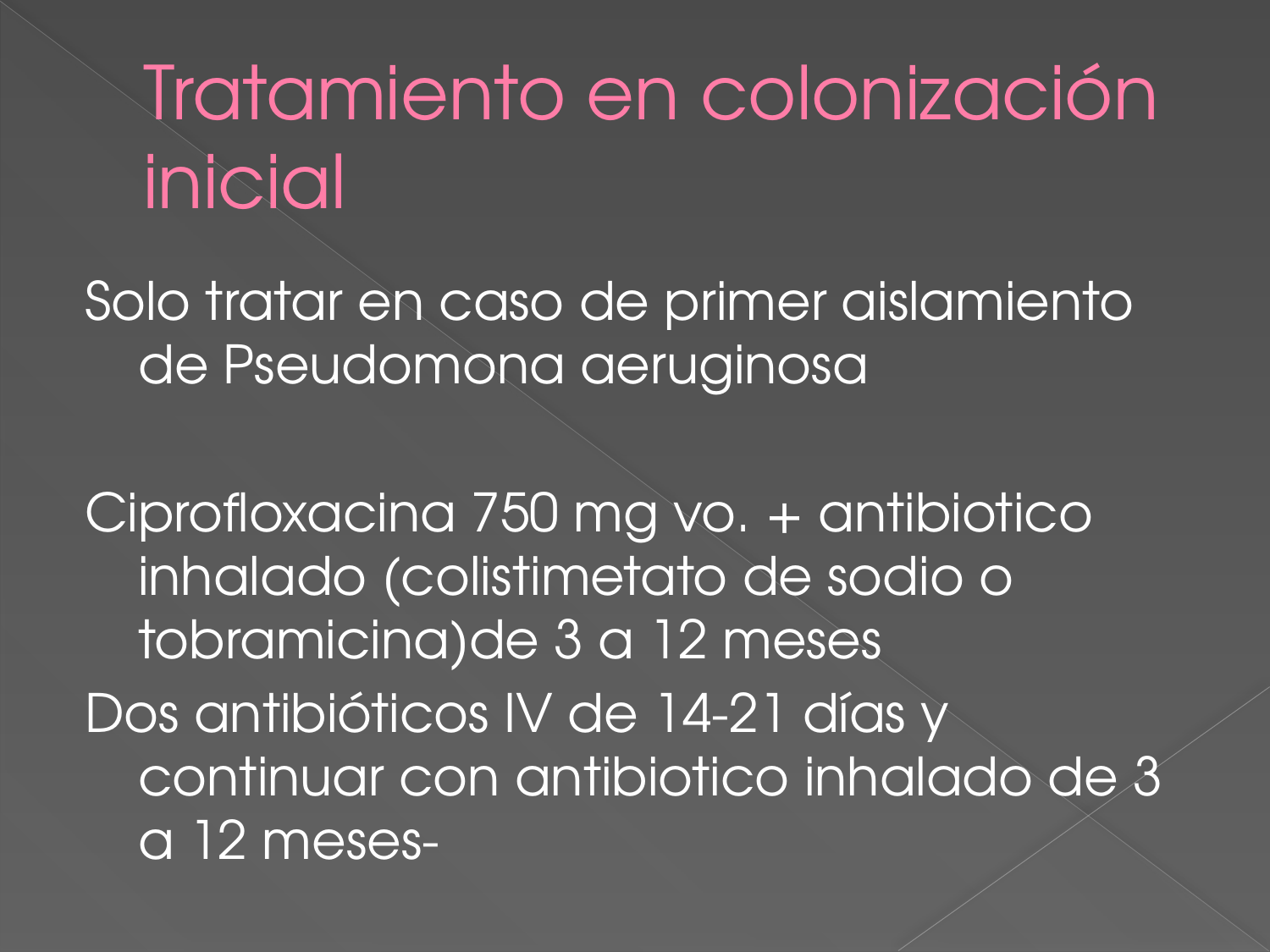

# Tratamiento en colonización inicial
Solo tratar en caso de primer aislamiento de Pseudomona aeruginosa

Ciprofloxacina 750 mg vo. + antibiotico inhalado (colistimetato de sodio o tobramicina)de 3 a 12 meses
Dos antibióticos IV de 14-21 días y continuar con antibiotico inhalado de 3 a 12 meses-